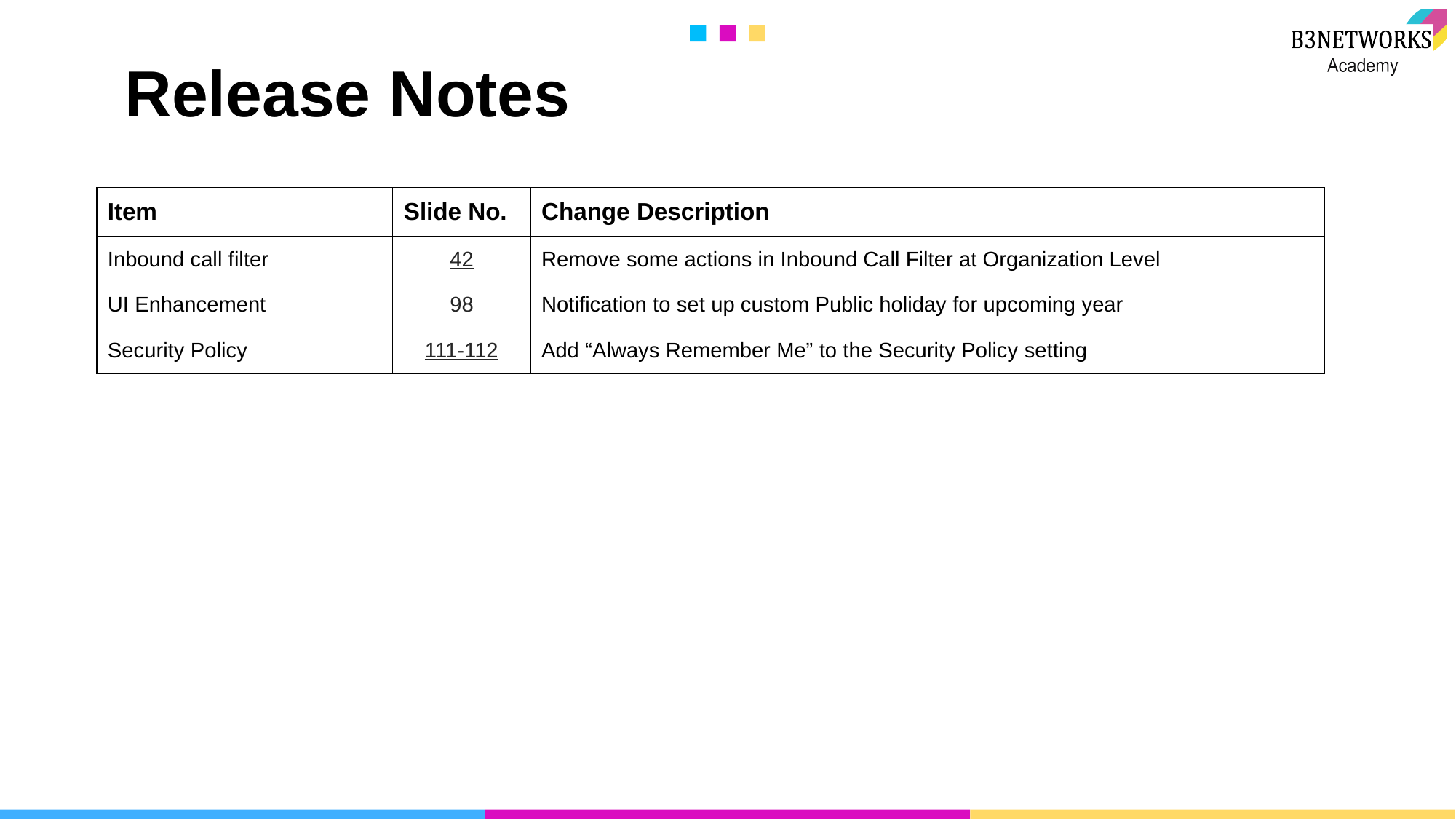

# Release Notes
| Item | Slide No. | Change Description |
| --- | --- | --- |
| Inbound call filter | 42 | Remove some actions in Inbound Call Filter at Organization Level |
| UI Enhancement | 98 | Notification to set up custom Public holiday for upcoming year |
| Security Policy | 111-112 | Add “Always Remember Me” to the Security Policy setting |